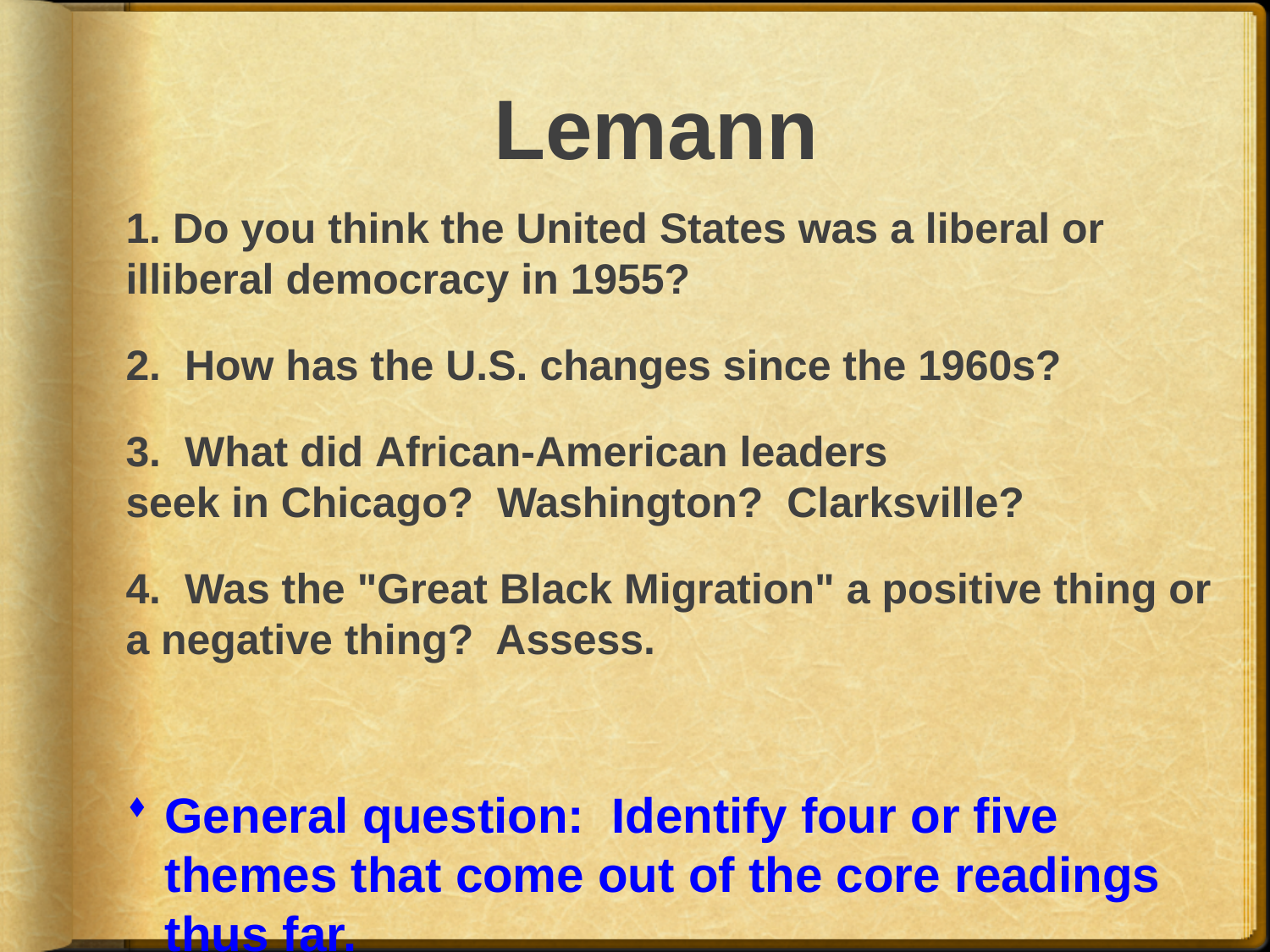

# Lemann
1. Do you think the United States was a liberal or illiberal democracy in 1955?
2.  How has the U.S. changes since the 1960s?
3.  What did African-American leaders seek in Chicago?  Washington?  Clarksville?
4.  Was the "Great Black Migration" a positive thing or a negative thing?  Assess.

General question:  Identify four or five themes that come out of the core readings thus far.